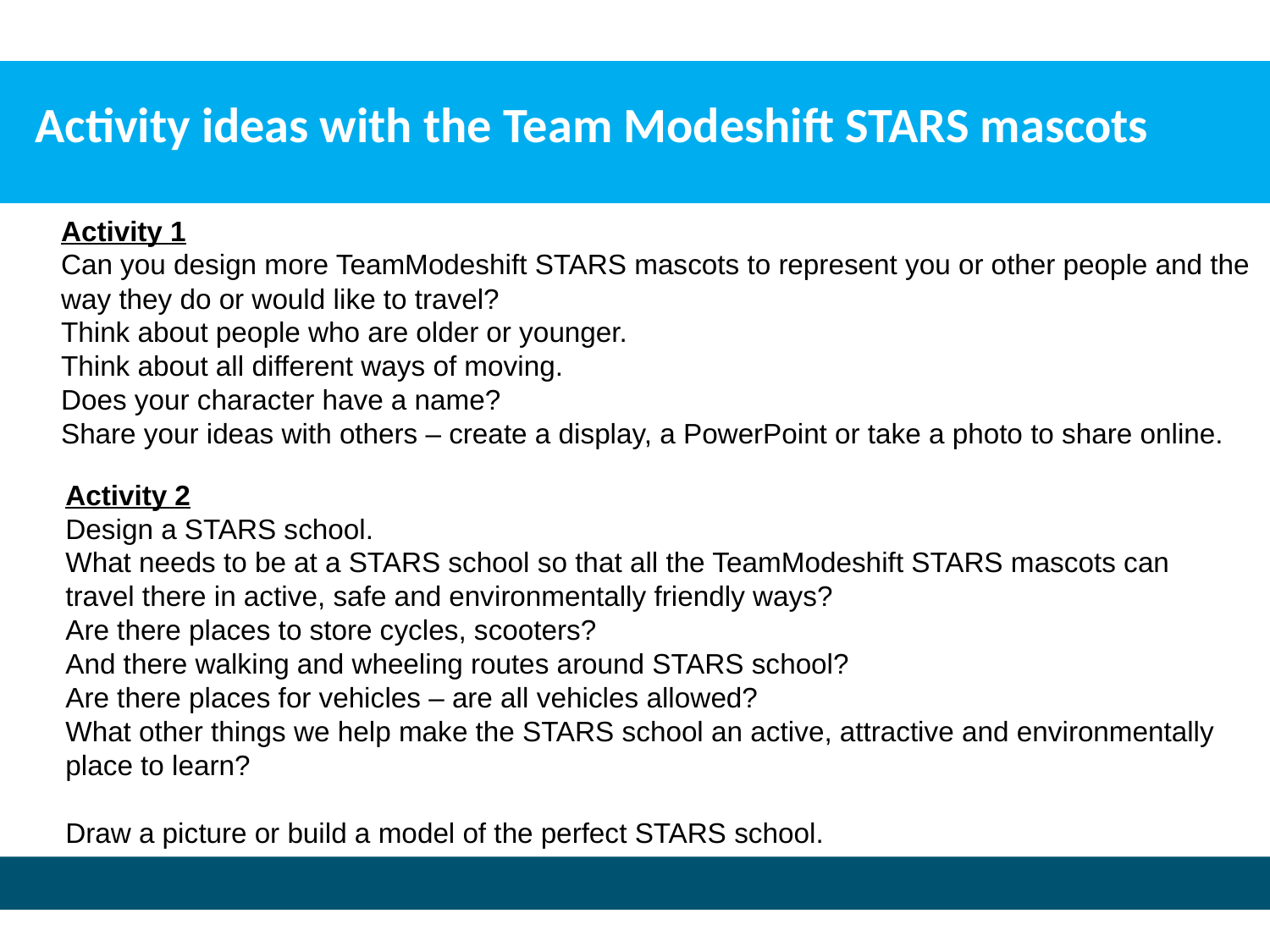

Activity ideas 1 & 2
Activity ideas with the Team Modeshift STARS mascots
Activity 1
Can you design more TeamModeshift STARS mascots to represent you or other people and the way they do or would like to travel?
Think about people who are older or younger.
Think about all different ways of moving.
Does your character have a name?
Share your ideas with others – create a display, a PowerPoint or take a photo to share online.

Activity 2
Design a STARS school.
What needs to be at a STARS school so that all the TeamModeshift STARS mascots can travel there in active, safe and environmentally friendly ways?
Are there places to store cycles, scooters?
And there walking and wheeling routes around STARS school?
Are there places for vehicles – are all vehicles allowed?
What other things we help make the STARS school an active, attractive and environmentally place to learn?

Draw a picture or build a model of the perfect STARS school.